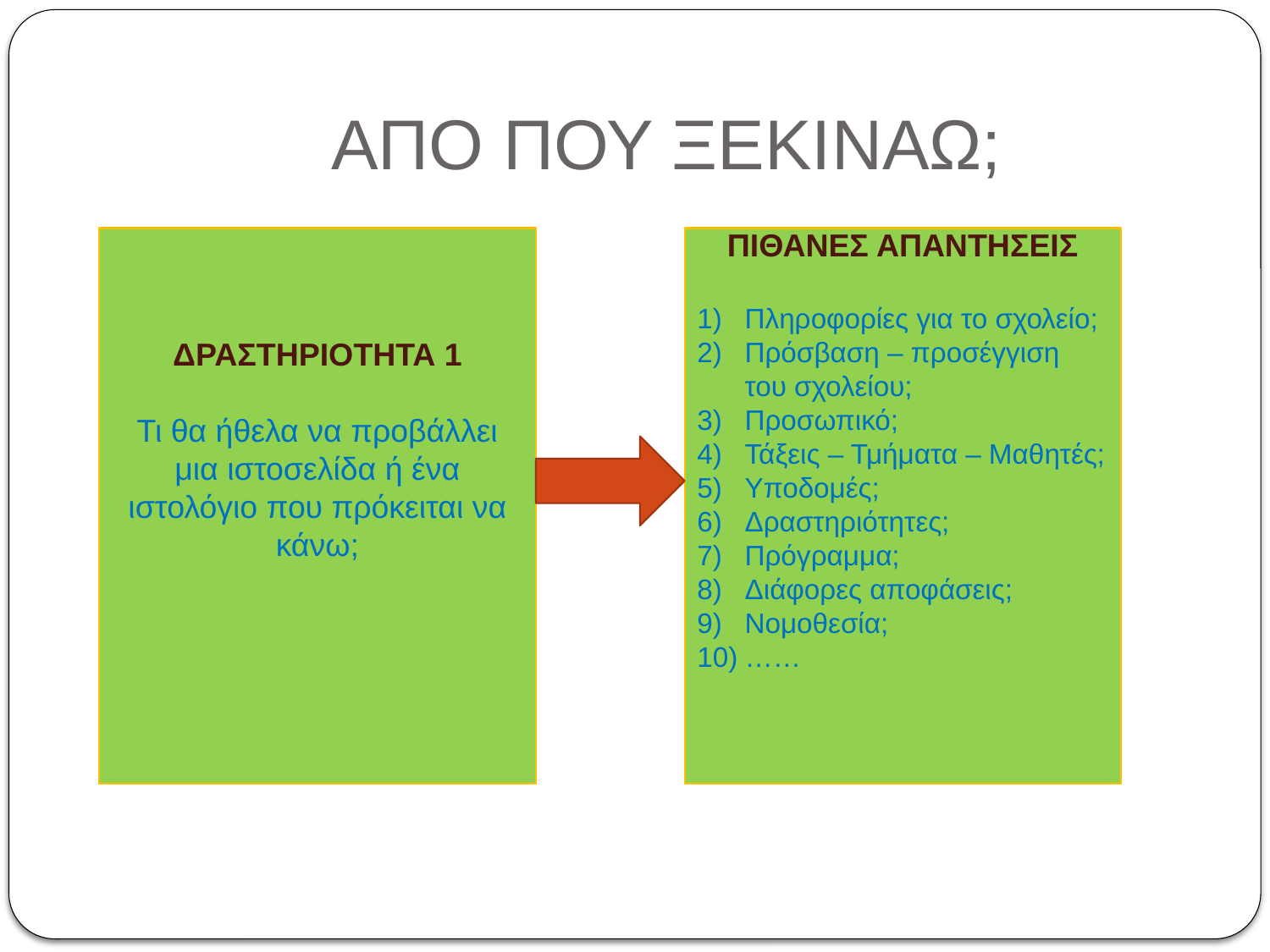

# ΑΠΟ ΠΟΥ ΞΕΚΙΝΑΩ;
ΔΡΑΣΤΗΡΙΟΤΗΤΑ 1

Τι θα ήθελα να προβάλλει μια ιστοσελίδα ή ένα ιστολόγιο που πρόκειται να κάνω;

ΠΙΘΑΝΕΣ ΑΠΑΝΤΗΣΕΙΣ

Πληροφορίες για το σχολείο;
Πρόσβαση – προσέγγιση του σχολείου;
Προσωπικό;
Τάξεις – Τμήματα – Μαθητές;
Υποδομές;
Δραστηριότητες;
Πρόγραμμα;
Διάφορες αποφάσεις;
Νομοθεσία;
……